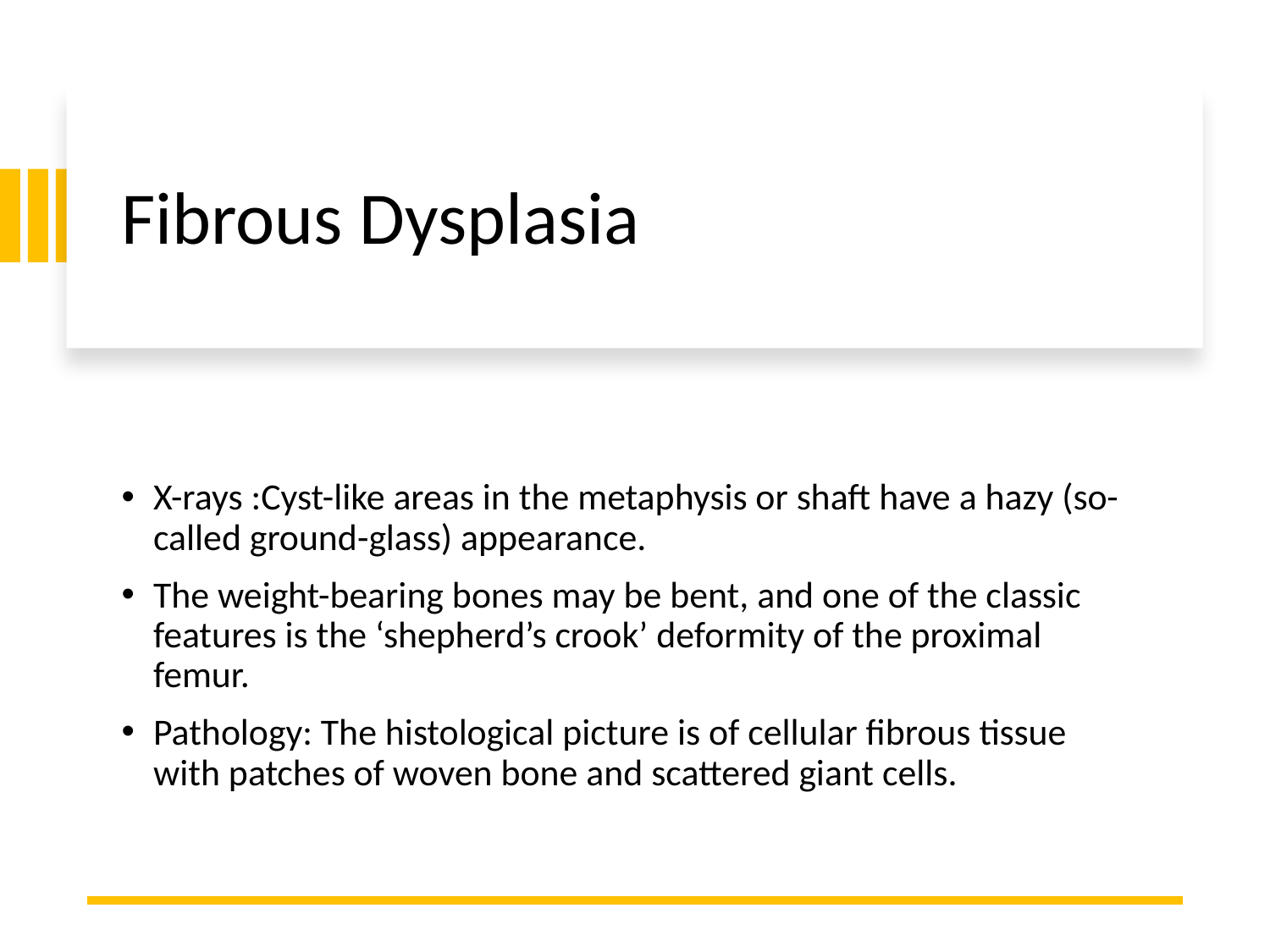

# Fibrous Dysplasia

X-rays :Cyst-like areas in the metaphysis or shaft have a hazy (so-called ground-glass) appearance.
The weight-bearing bones may be bent, and one of the classic features is the ‘shepherd’s crook’ deformity of the proximal femur.
Pathology: The histological picture is of cellular fibrous tissue with patches of woven bone and scattered giant cells.